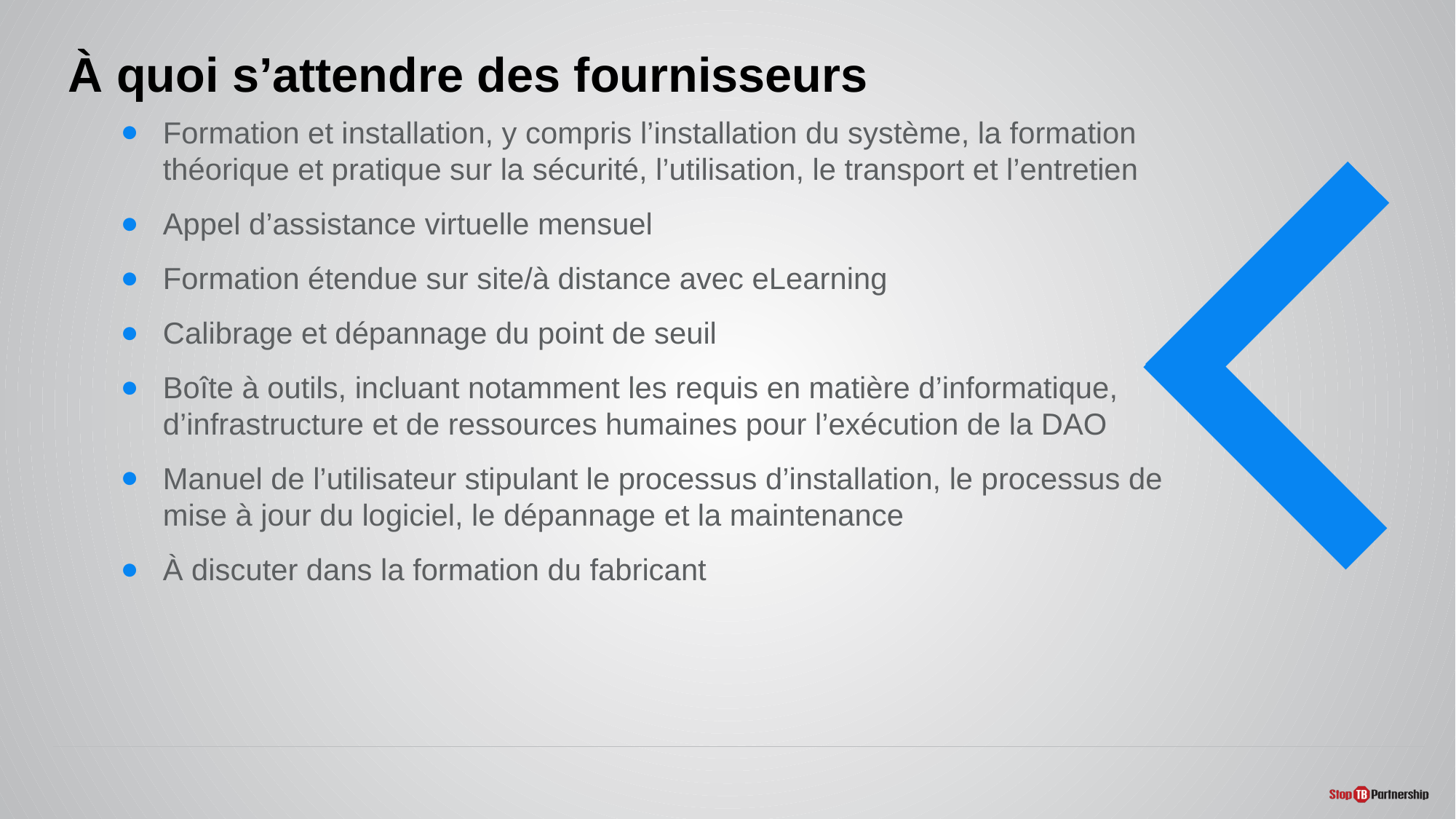

# À quoi s’attendre des fournisseurs
Formation et installation, y compris l’installation du système, la formation théorique et pratique sur la sécurité, l’utilisation, le transport et l’entretien
Appel d’assistance virtuelle mensuel
Formation étendue sur site/à distance avec eLearning
Calibrage et dépannage du point de seuil
Boîte à outils, incluant notamment les requis en matière d’informatique, d’infrastructure et de ressources humaines pour l’exécution de la DAO
Manuel de l’utilisateur stipulant le processus d’installation, le processus de mise à jour du logiciel, le dépannage et la maintenance
À discuter dans la formation du fabricant